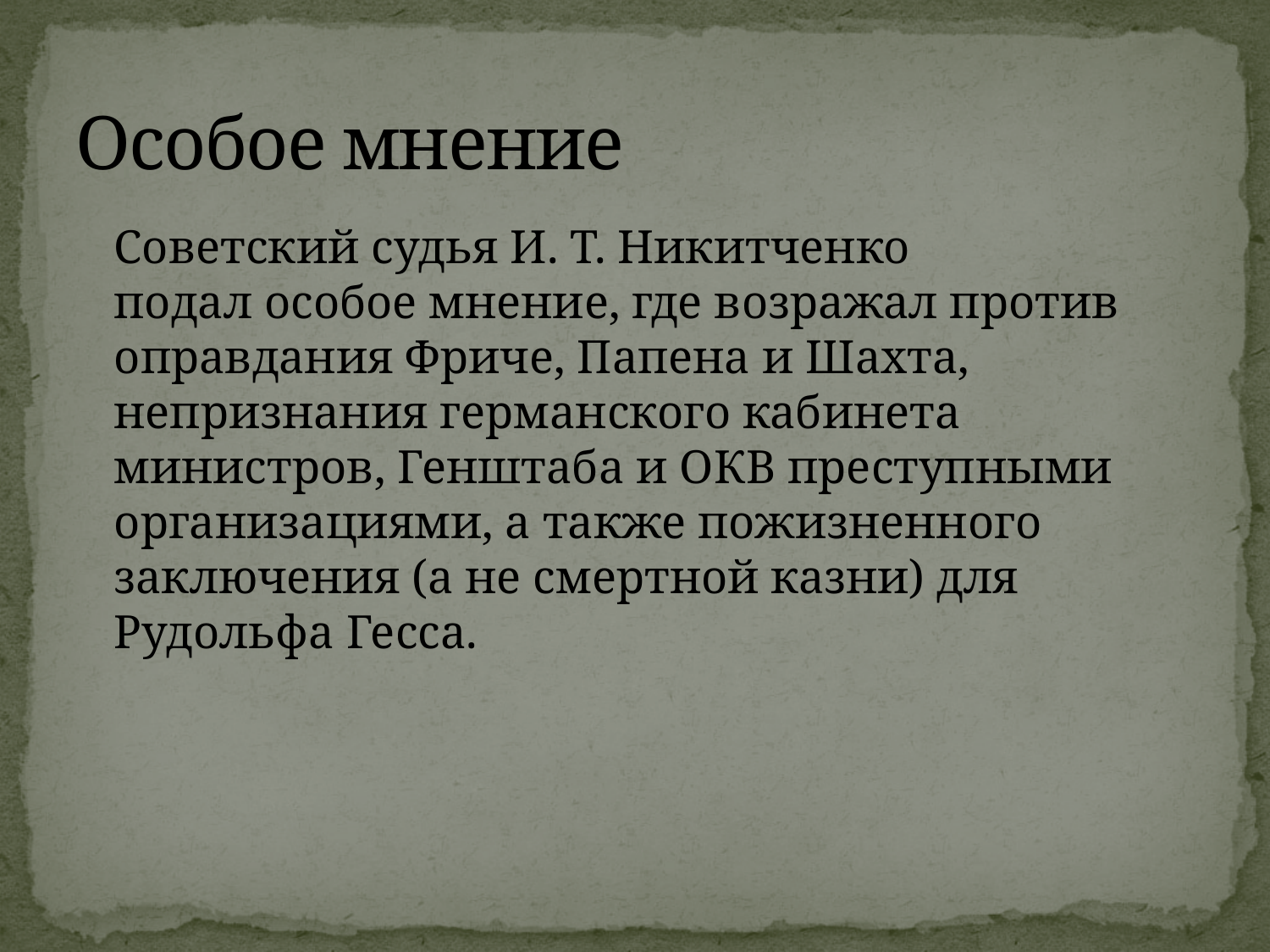

# Особое мнение
	Советский судья И. Т. Никитченко подал особое мнение, где возражал против оправдания Фриче, Папена и Шахта, непризнания германского кабинета министров, Генштаба и ОКВ преступными организациями, а также пожизненного заключения (а не смертной казни) для Рудольфа Гесса.